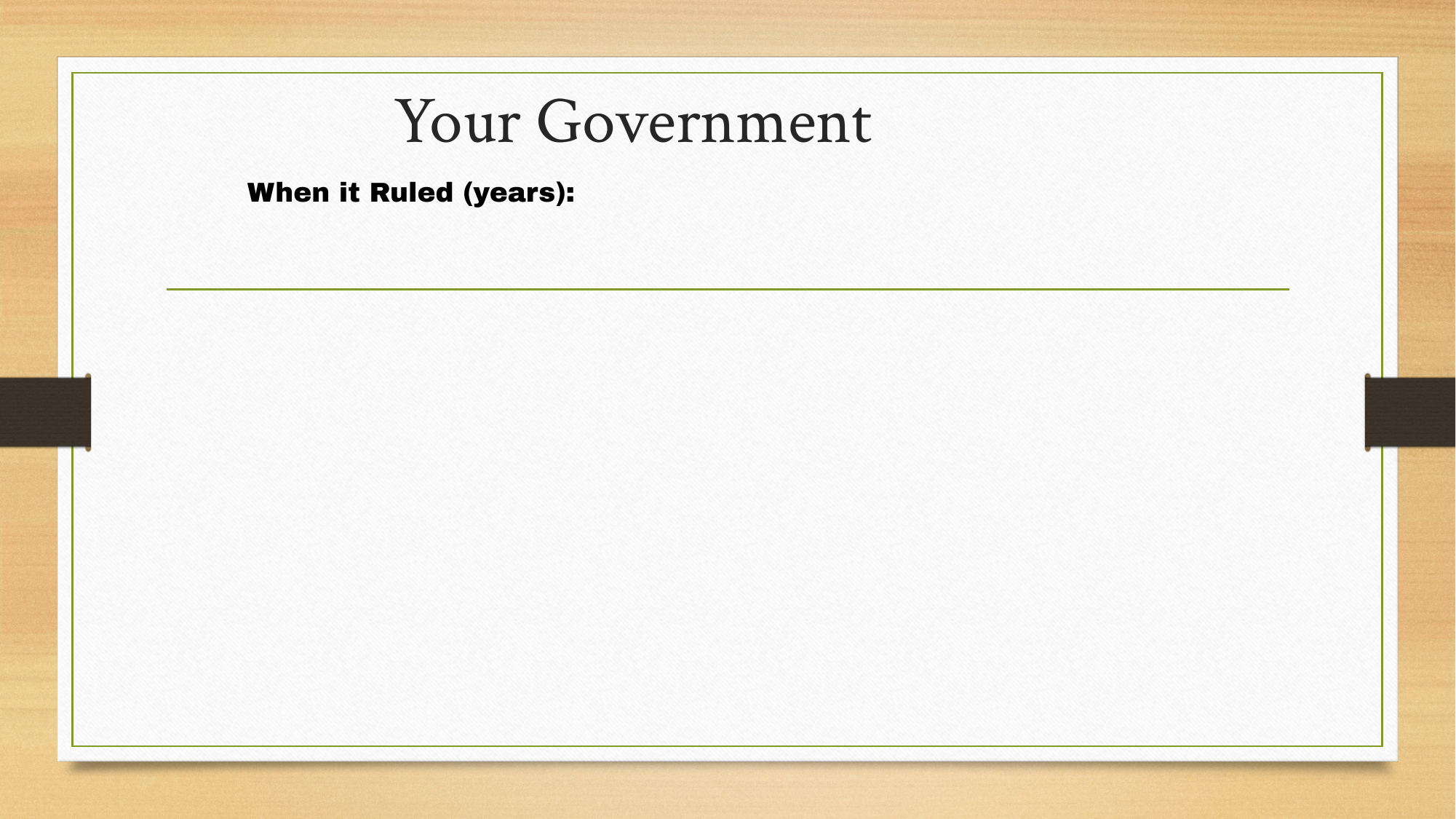

# Your Government
When it Ruled (years):